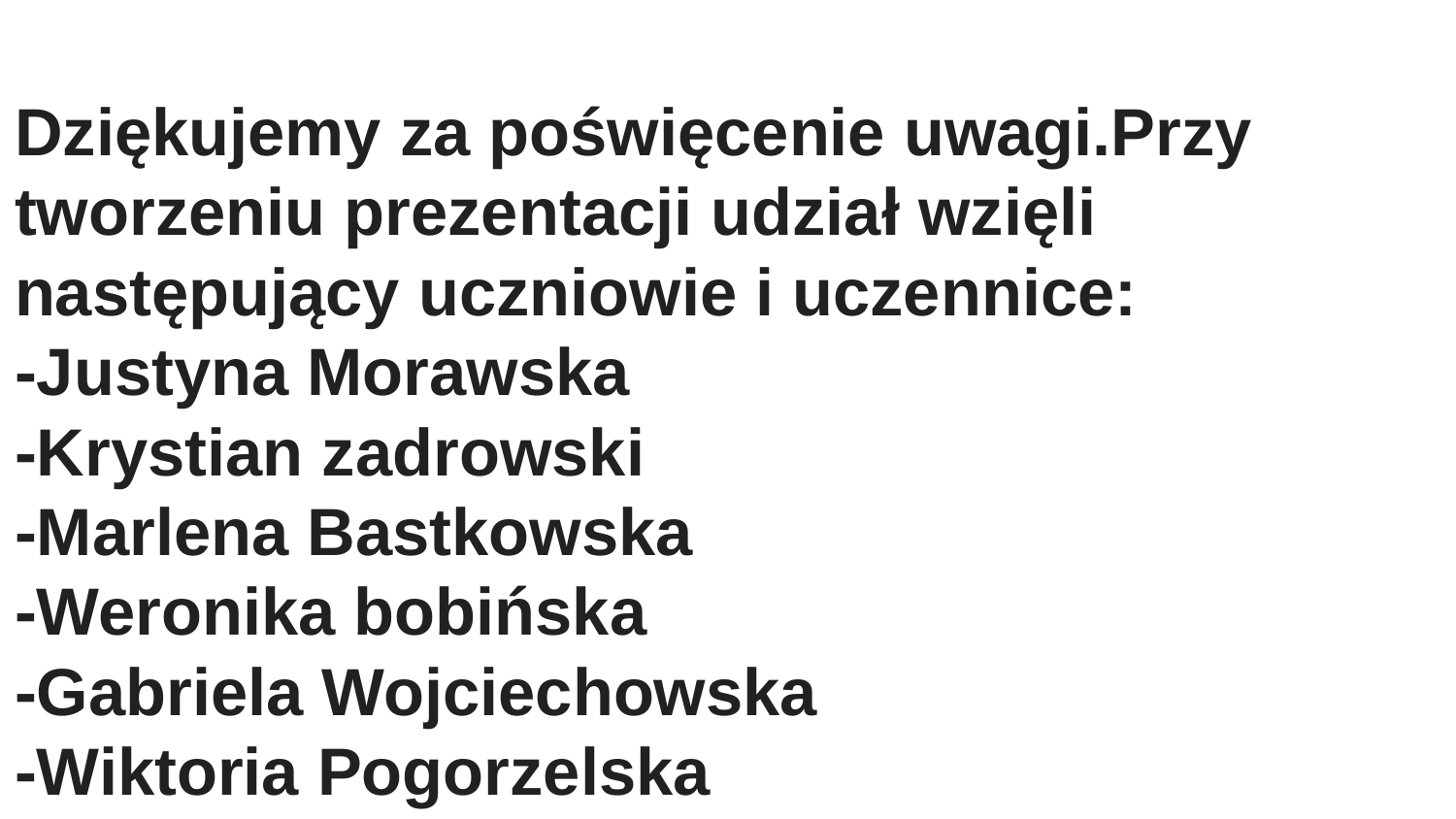

# Dziękujemy za poświęcenie uwagi.Przy tworzeniu prezentacji udział wzięli następujący uczniowie i uczennice:
-Justyna Morawska
-Krystian zadrowski
-Marlena Bastkowska
-Weronika bobińska
-Gabriela Wojciechowska
-Wiktoria Pogorzelska